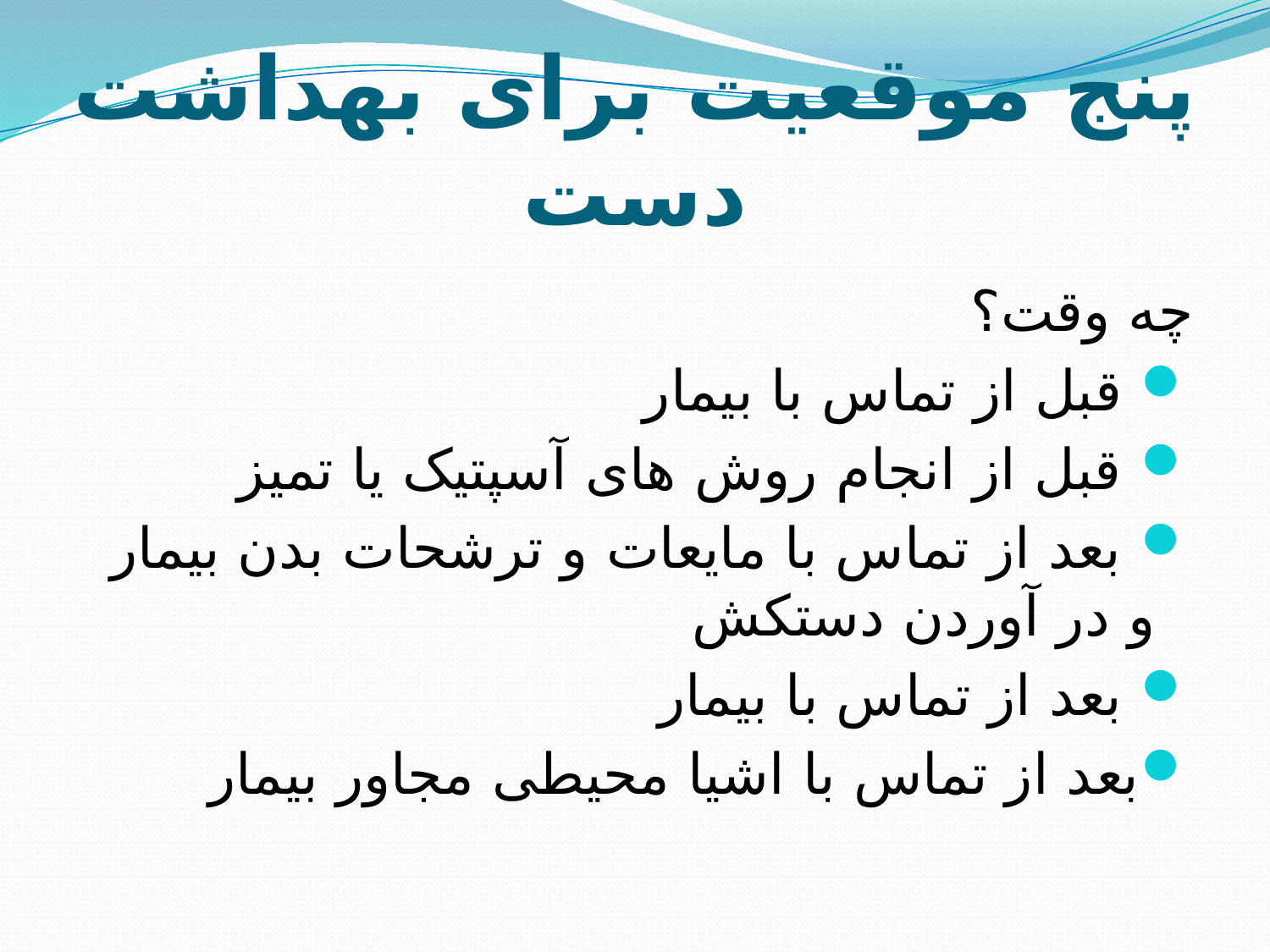

# پنج موقعیت برای بهداشت دست
چه وقت؟
 قبل از تماس با بیمار
 قبل از انجام روش های آسپتیک یا تمیز
 بعد از تماس با مایعات و ترشحات بدن بیمار و در آوردن دستکش
 بعد از تماس با بیمار
بعد از تماس با اشیا محیطی مجاور بیمار